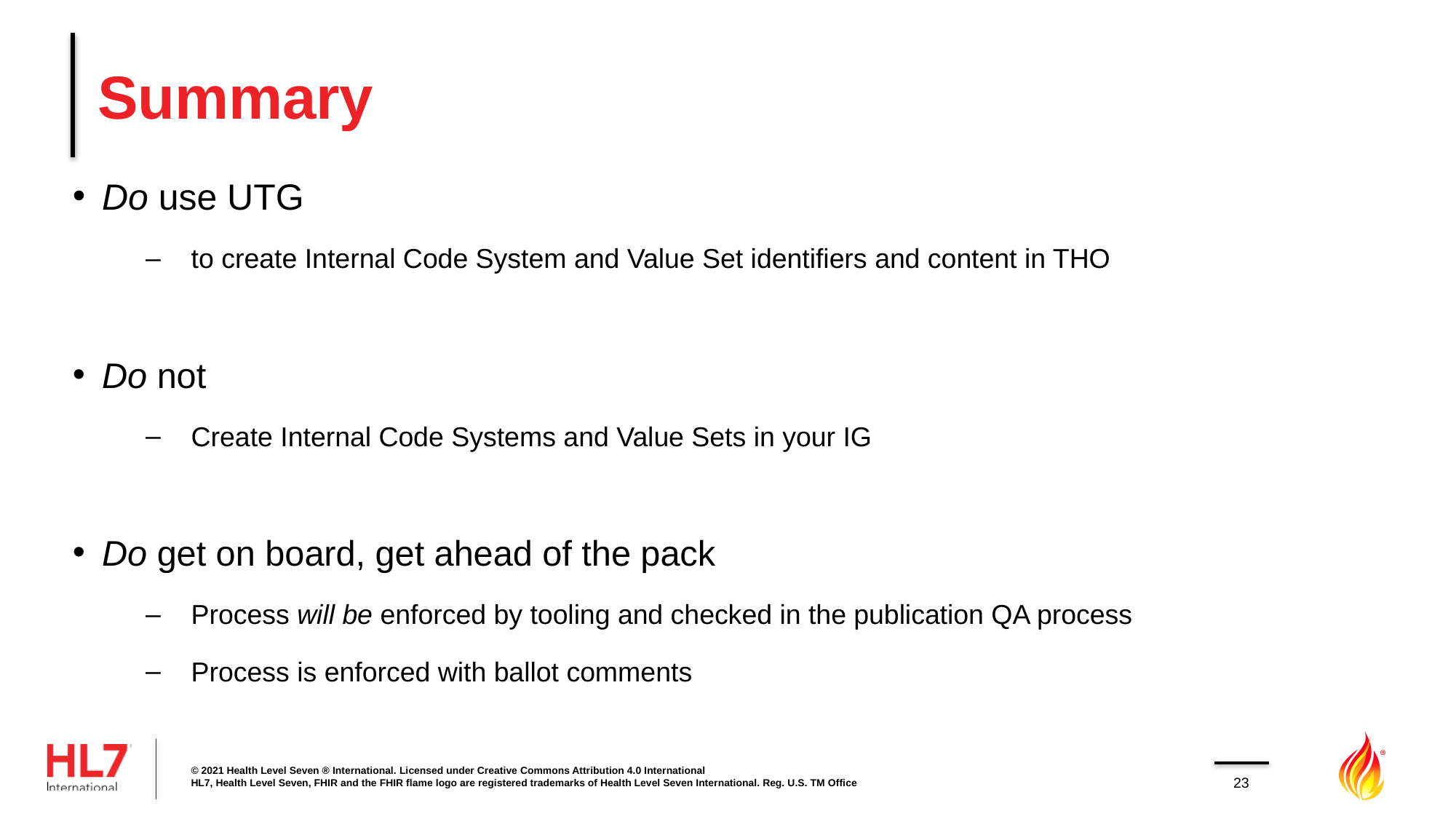

# Summary
Do use UTG
to create Internal Code System and Value Set identifiers and content in THO

Do not
Create Internal Code Systems and Value Sets in your IG

Do get on board, get ahead of the pack
Process will be enforced by tooling and checked in the publication QA process
Process is enforced with ballot comments

© 2021 Health Level Seven ® International. Licensed under Creative Commons Attribution 4.0 International
HL7, Health Level Seven, FHIR and the FHIR flame logo are registered trademarks of Health Level Seven International. Reg. U.S. TM Office
23